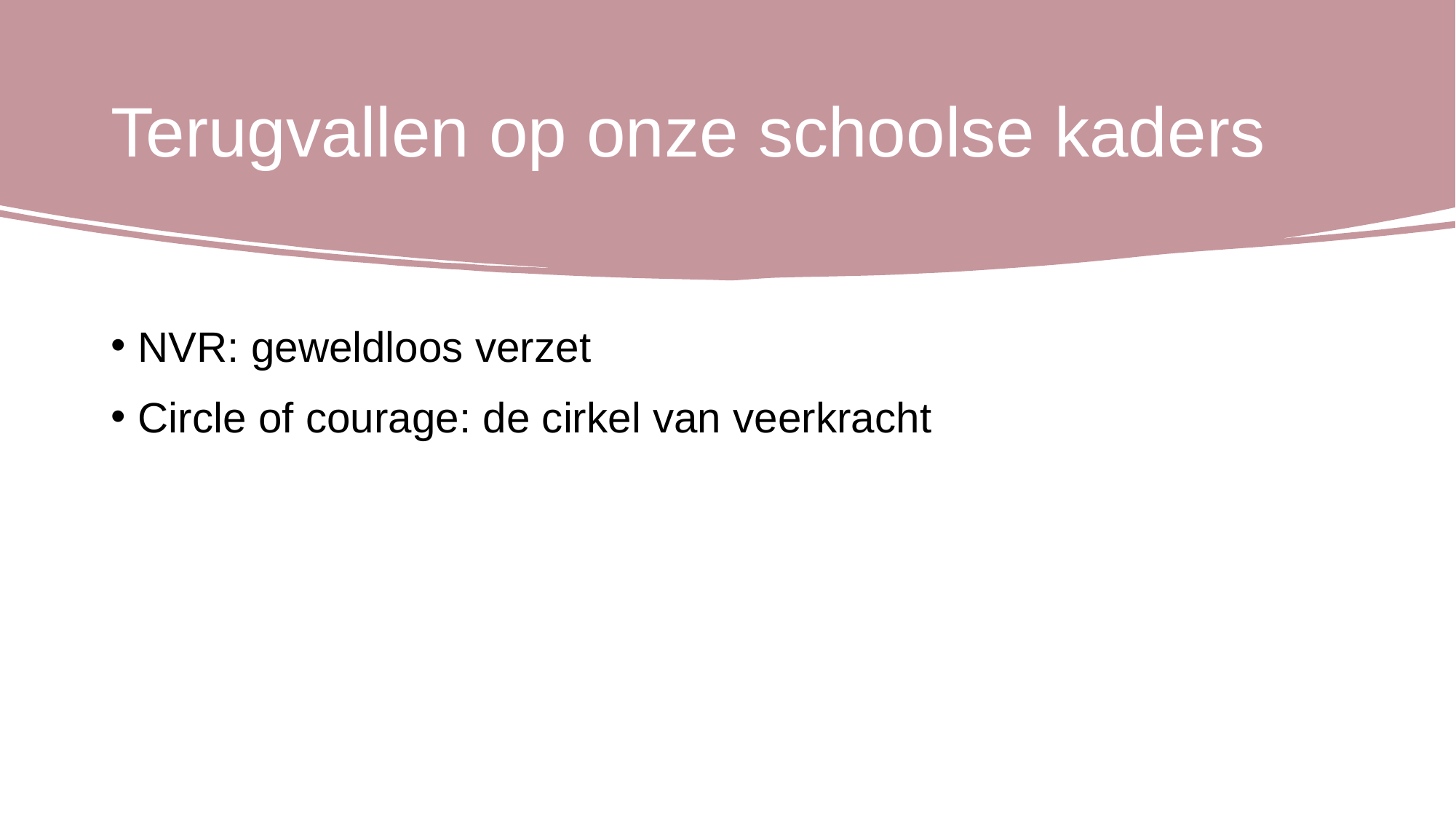

# Terugvallen op onze schoolse kaders
NVR: geweldloos verzet
Circle of courage: de cirkel van veerkracht